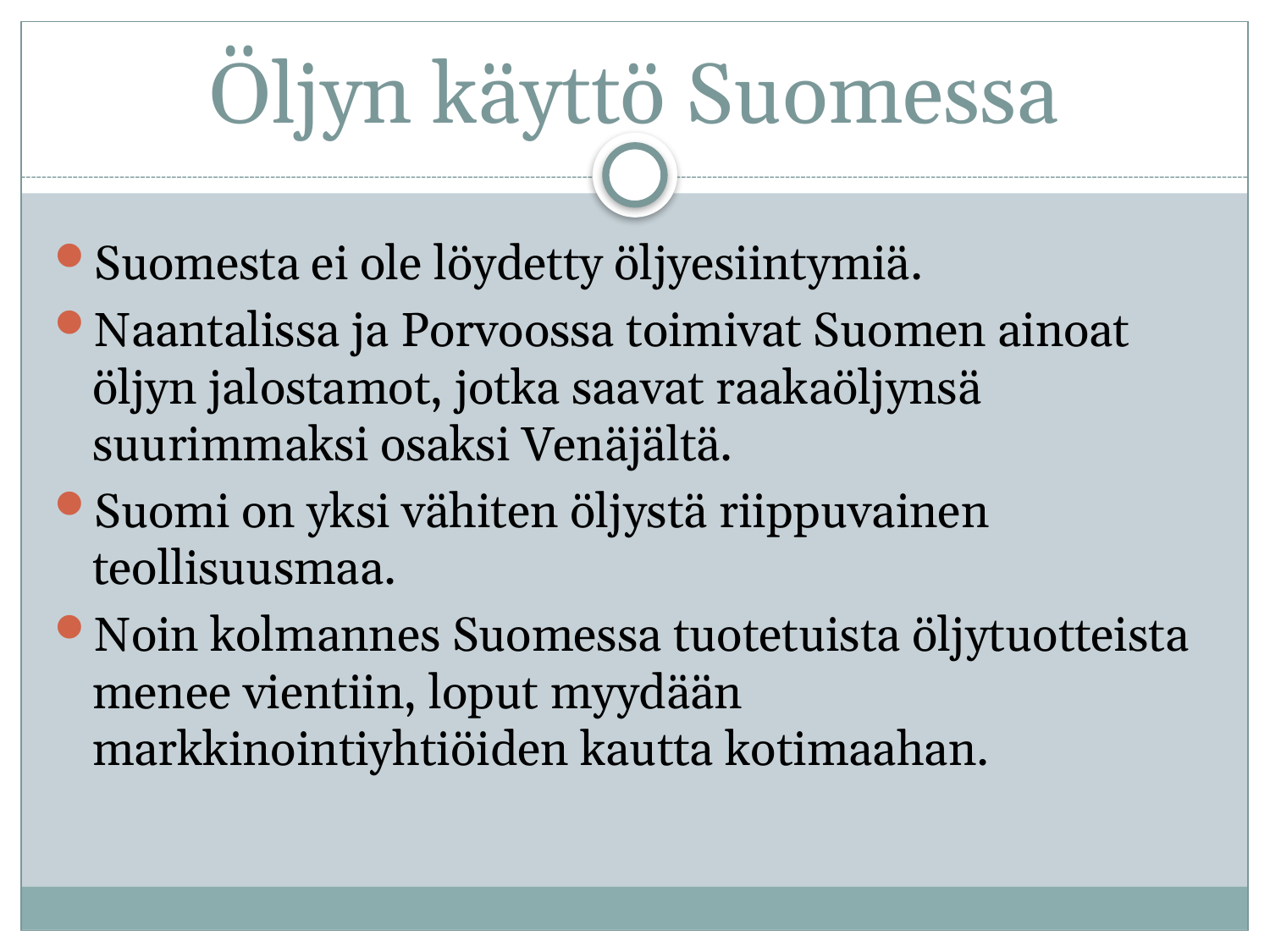

# Öljyn käyttö Suomessa
Suomesta ei ole löydetty öljyesiintymiä.
Naantalissa ja Porvoossa toimivat Suomen ainoat öljyn jalostamot, jotka saavat raakaöljynsä suurimmaksi osaksi Venäjältä.
Suomi on yksi vähiten öljystä riippuvainen teollisuusmaa.
Noin kolmannes Suomessa tuotetuista öljytuotteista menee vientiin, loput myydään markkinointiyhtiöiden kautta kotimaahan.